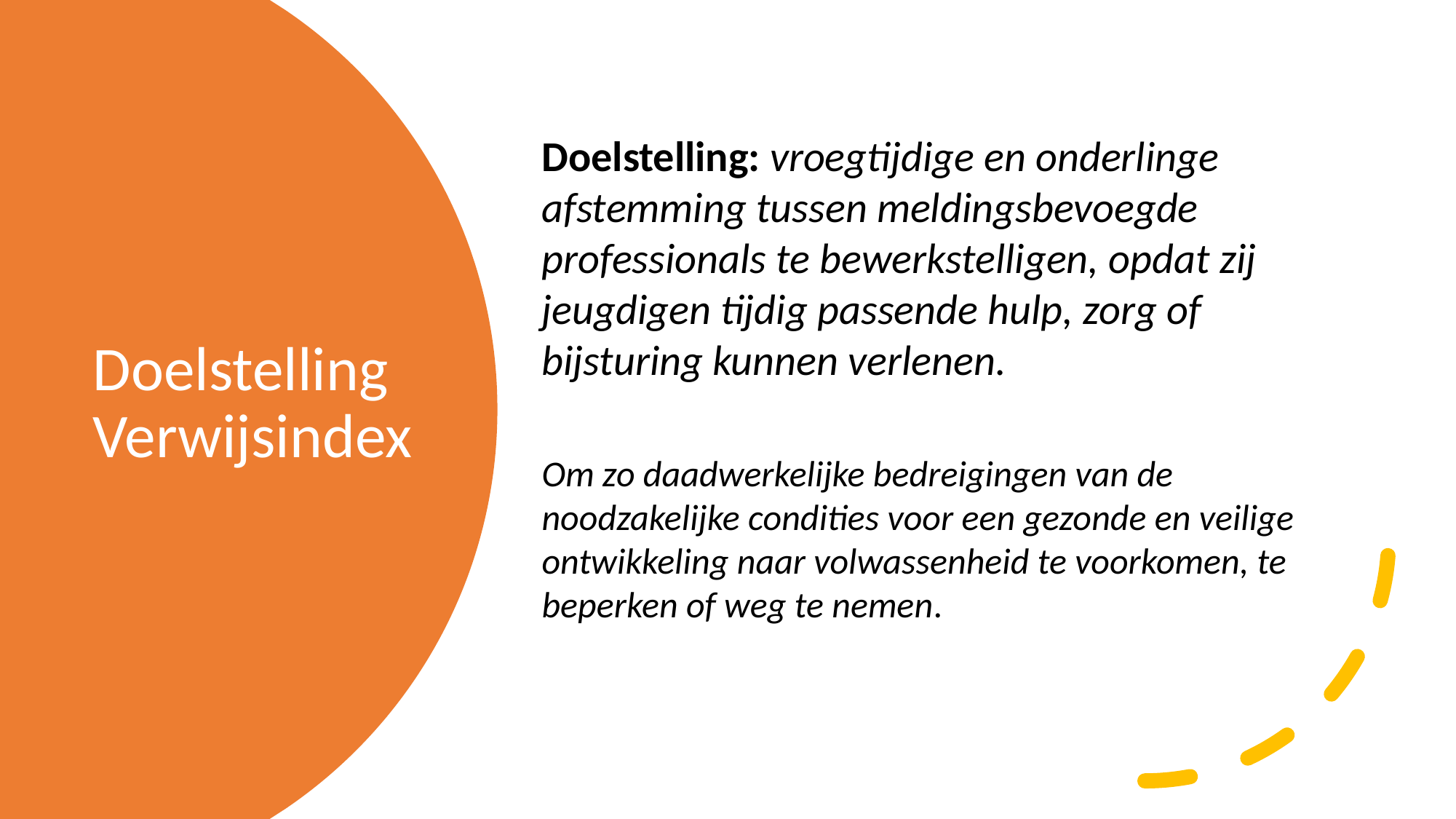

Doelstelling: vroegtijdige en onderlinge afstemming tussen meldingsbevoegde professionals te bewerkstelligen, opdat zij jeugdigen tijdig passende hulp, zorg of bijsturing kunnen verlenen.

Om zo daadwerkelijke bedreigingen van de noodzakelijke condities voor een gezonde en veilige ontwikkeling naar volwassenheid te voorkomen, te beperken of weg te nemen.

# Doelstelling Verwijsindex